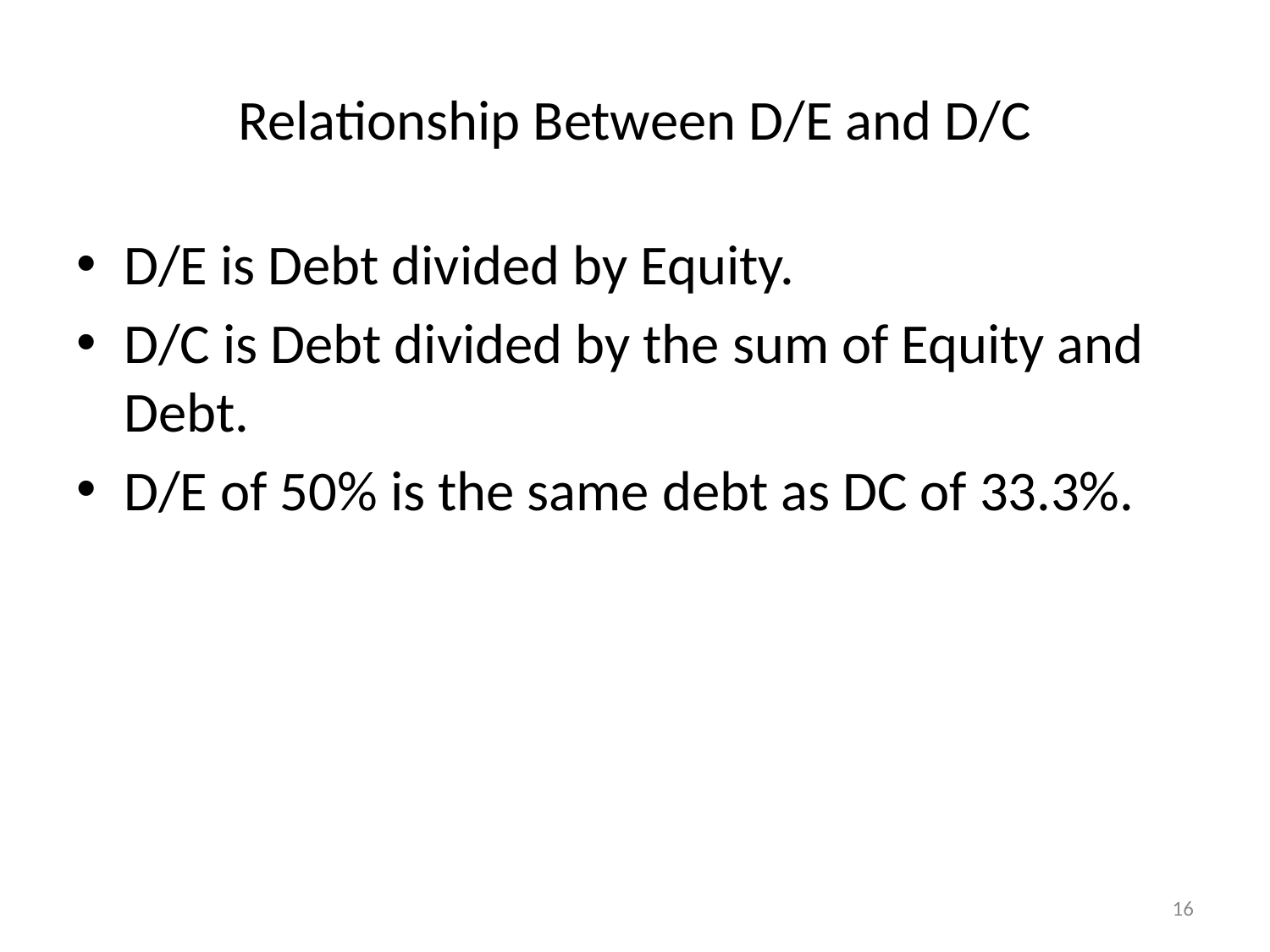

# Relationship Between D/E and D/C
D/E is Debt divided by Equity.
D/C is Debt divided by the sum of Equity and Debt.
D/E of 50% is the same debt as DC of 33.3%.
16